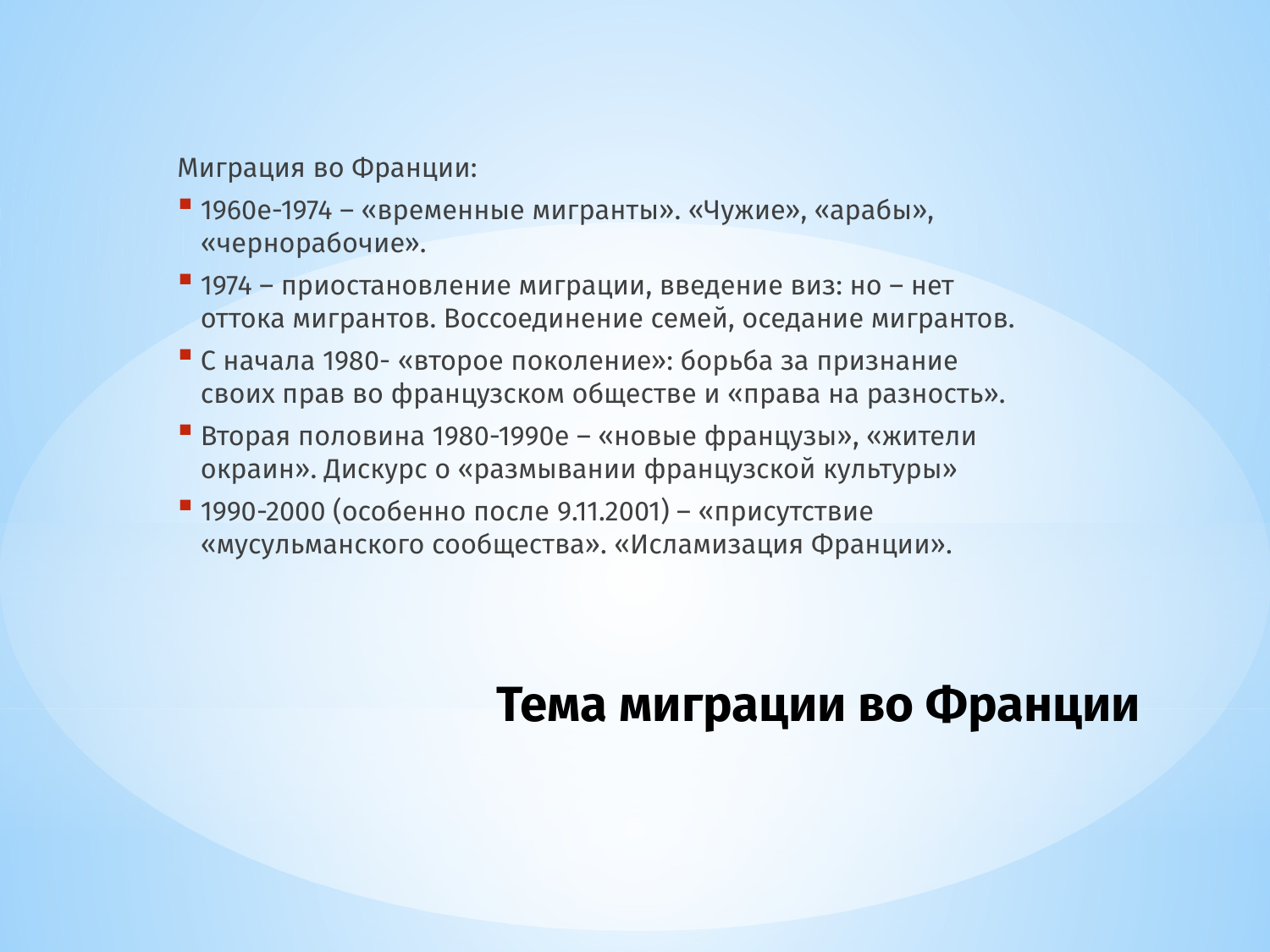

Миграция во Франции:
1960е-1974 – «временные мигранты». «Чужие», «арабы», «чернорабочие».
1974 – приостановление миграции, введение виз: но – нет оттока мигрантов. Воссоединение семей, оседание мигрантов.
С начала 1980- «второе поколение»: борьба за признание своих прав во французском обществе и «права на разность».
Вторая половина 1980-1990е – «новые французы», «жители окраин». Дискурс о «размывании французской культуры»
1990-2000 (особенно после 9.11.2001) – «присутствие «мусульманского сообщества». «Исламизация Франции».

# Тема миграции во Франции